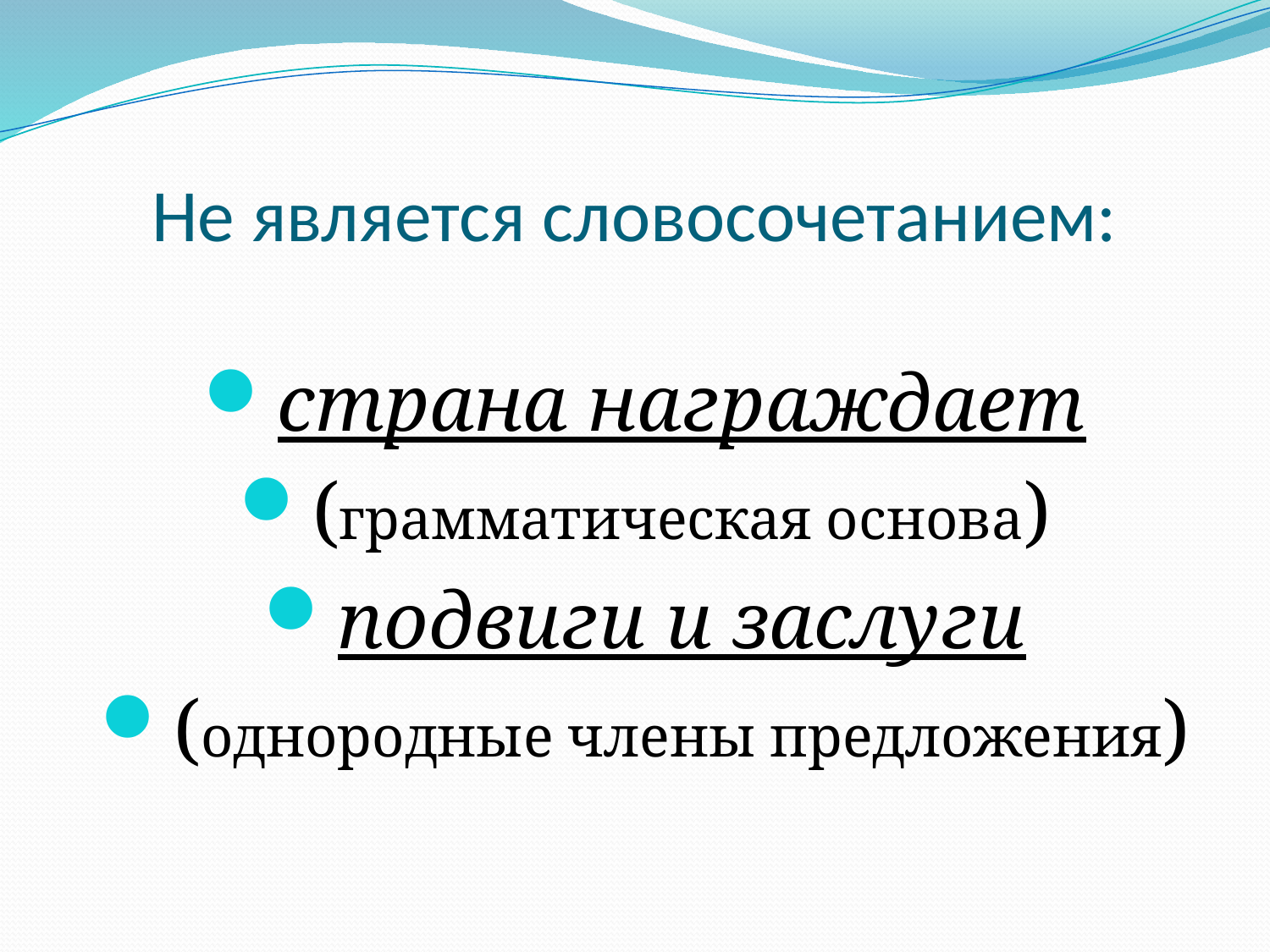

# Не является словосочетанием:
страна награждает
(грамматическая основа)
подвиги и заслуги
(однородные члены предложения)